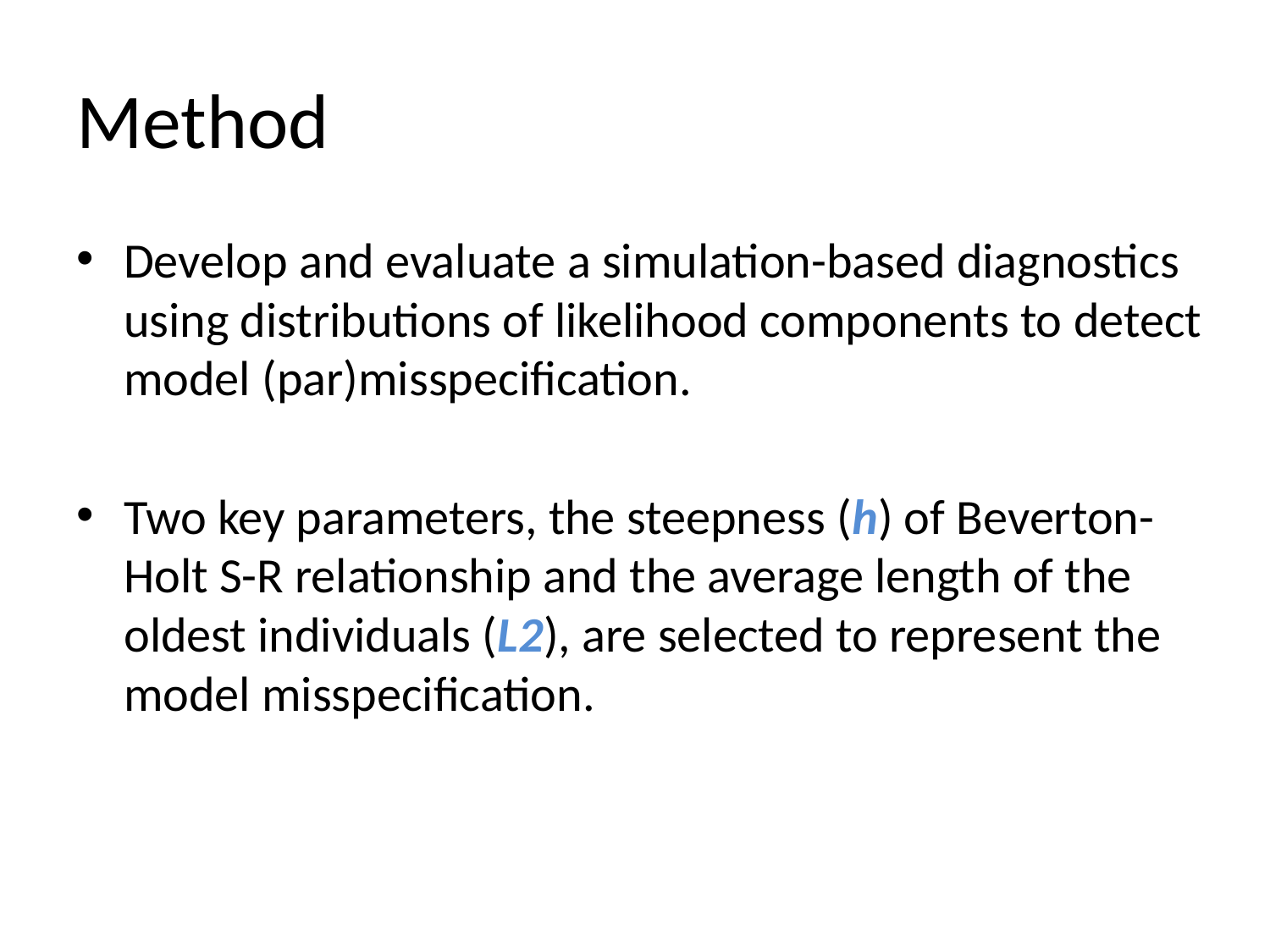

# Method
Develop and evaluate a simulation-based diagnostics using distributions of likelihood components to detect model (par)misspecification.

Two key parameters, the steepness (h) of Beverton-Holt S-R relationship and the average length of the oldest individuals (L2), are selected to represent the model misspecification.